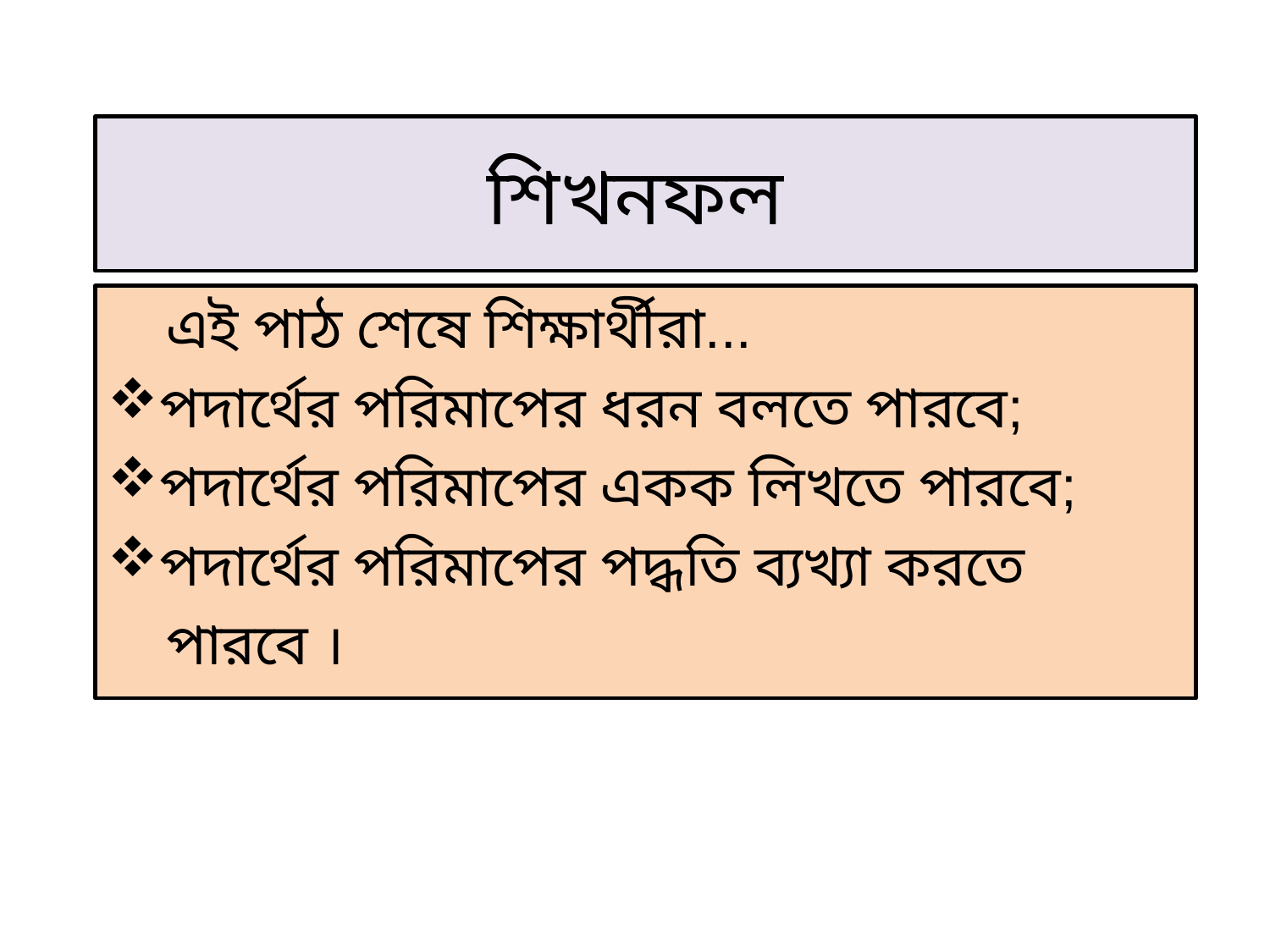

# শিখনফল
    এই পাঠ শেষে শিক্ষার্থীরা...
পদার্থের পরিমাপের ধরন বলতে পারবে;
পদার্থের পরিমাপের একক লিখতে পারবে;
পদার্থের পরিমাপের পদ্ধতি ব্যখ্যা করতে
    পারবে ।